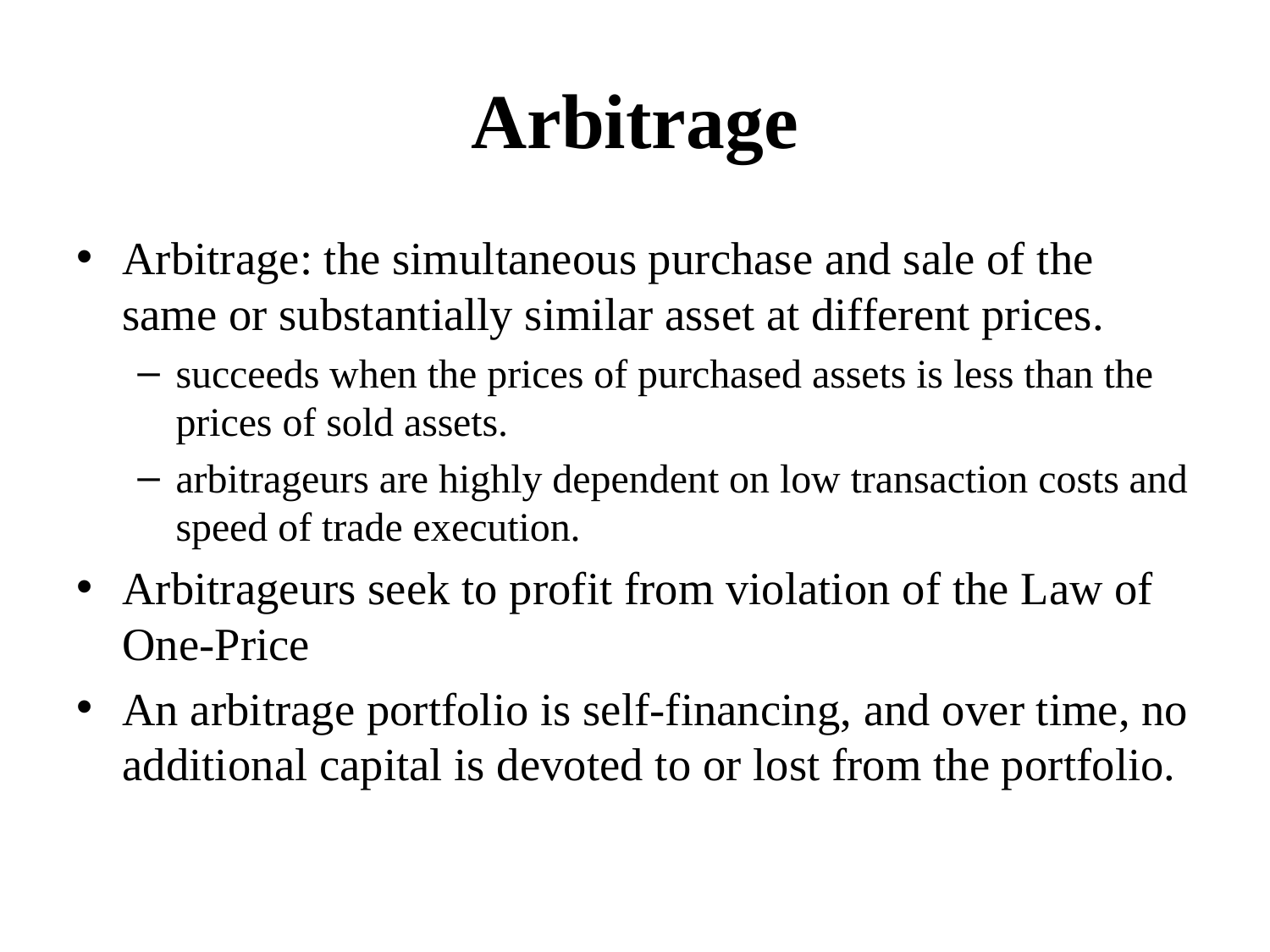

# Arbitrage
Arbitrage: the simultaneous purchase and sale of the same or substantially similar asset at different prices.
succeeds when the prices of purchased assets is less than the prices of sold assets.
arbitrageurs are highly dependent on low transaction costs and speed of trade execution.
Arbitrageurs seek to profit from violation of the Law of One-Price
An arbitrage portfolio is self-financing, and over time, no additional capital is devoted to or lost from the portfolio.